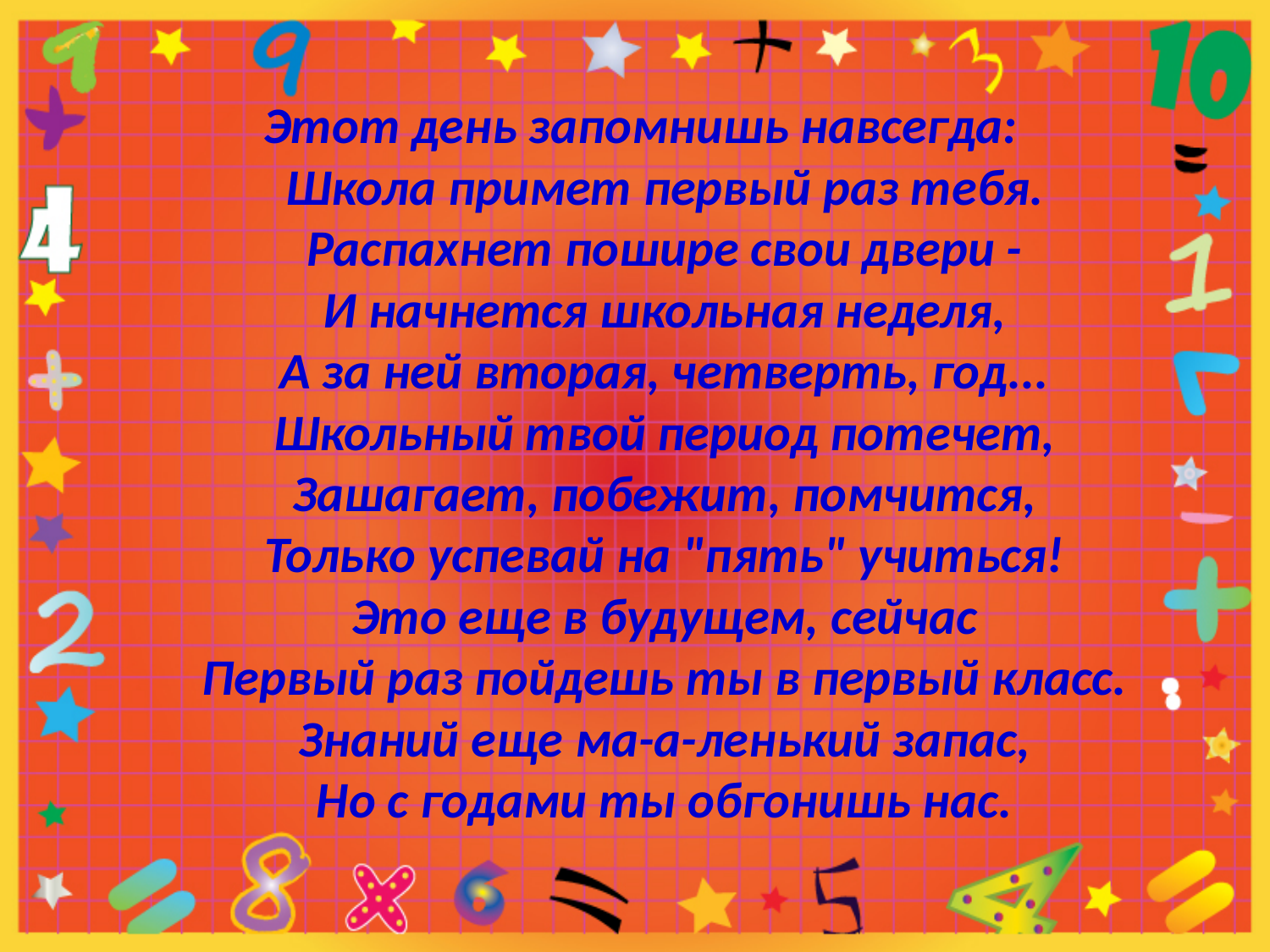

Этот день запомнишь навсегда:
Школа примет первый раз тебя.
Распахнет пошире свои двери -
И начнется школьная неделя,
А за ней вторая, четверть, год...
Школьный твой период потечет,
Зашагает, побежит, помчится,
Только успевай на "пять" учиться!
Это еще в будущем, сейчас
Первый раз пойдешь ты в первый класс.
Знаний еще ма-а-ленький запас,
Но с годами ты обгонишь нас.